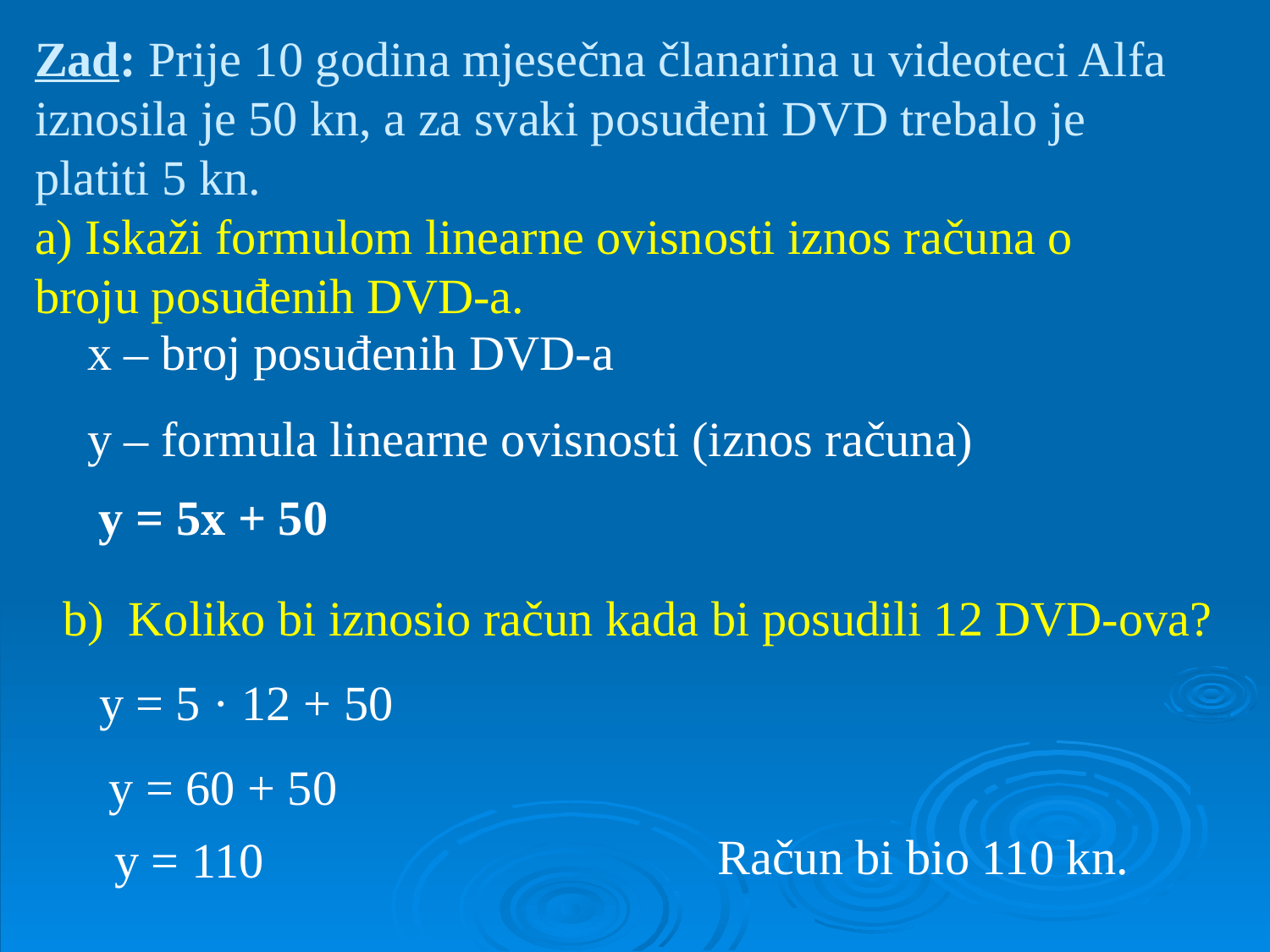

# Zad: Prije 10 godina mjesečna članarina u videoteci Alfa iznosila je 50 kn, a za svaki posuđeni DVD trebalo je platiti 5 kn. a) Iskaži formulom linearne ovisnosti iznos računa o broju posuđenih DVD-a.
x – broj posuđenih DVD-a
y – formula linearne ovisnosti (iznos računa)
y = 5x + 50
b)  Koliko bi iznosio račun kada bi posudili 12 DVD-ova?
y = 5 · 12 + 50
y = 60 + 50
Račun bi bio 110 kn.
y = 110